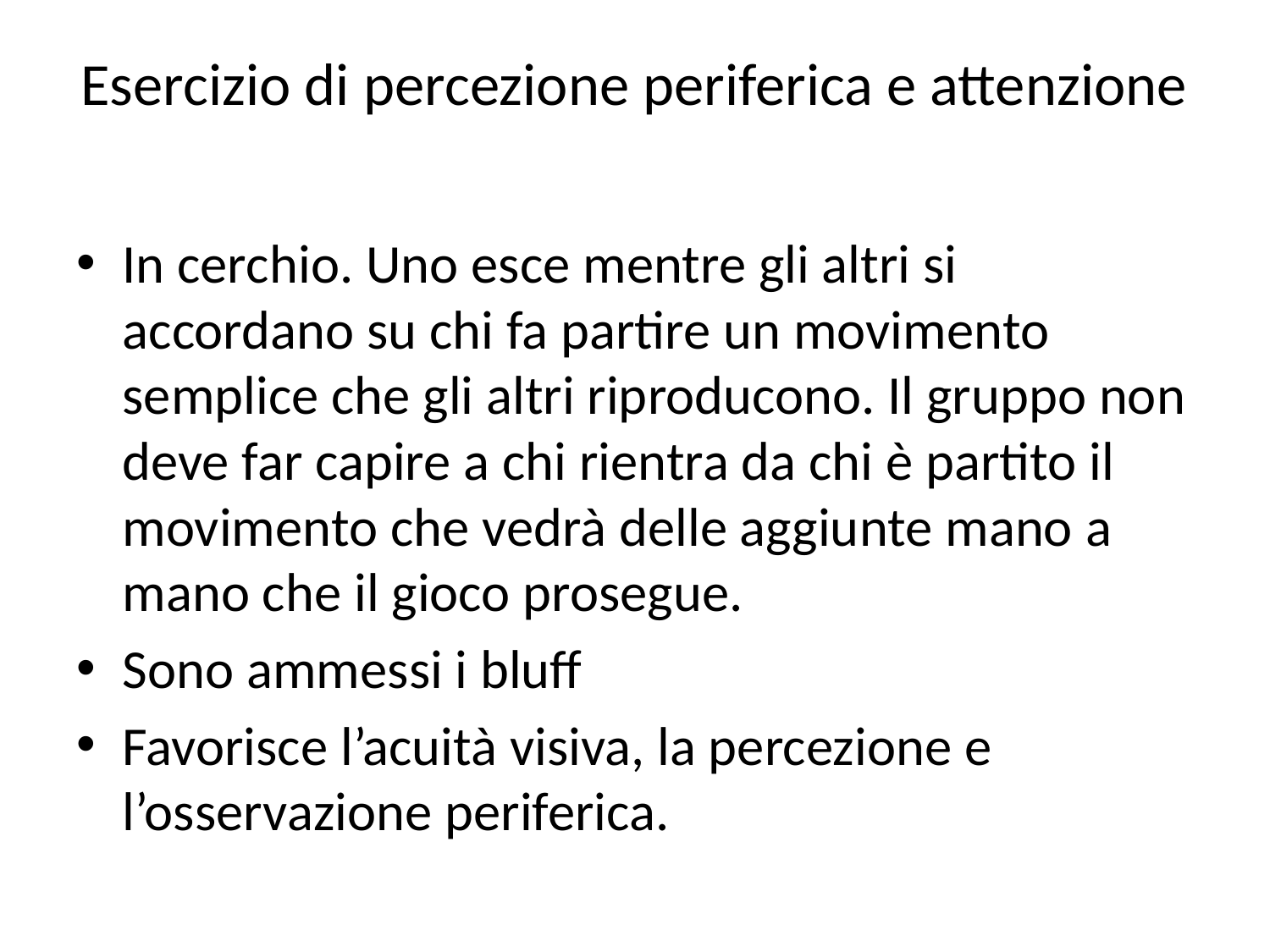

# Esercizio di percezione periferica e attenzione
In cerchio. Uno esce mentre gli altri si accordano su chi fa partire un movimento semplice che gli altri riproducono. Il gruppo non deve far capire a chi rientra da chi è partito il movimento che vedrà delle aggiunte mano a mano che il gioco prosegue.
Sono ammessi i bluff
Favorisce l’acuità visiva, la percezione e l’osservazione periferica.